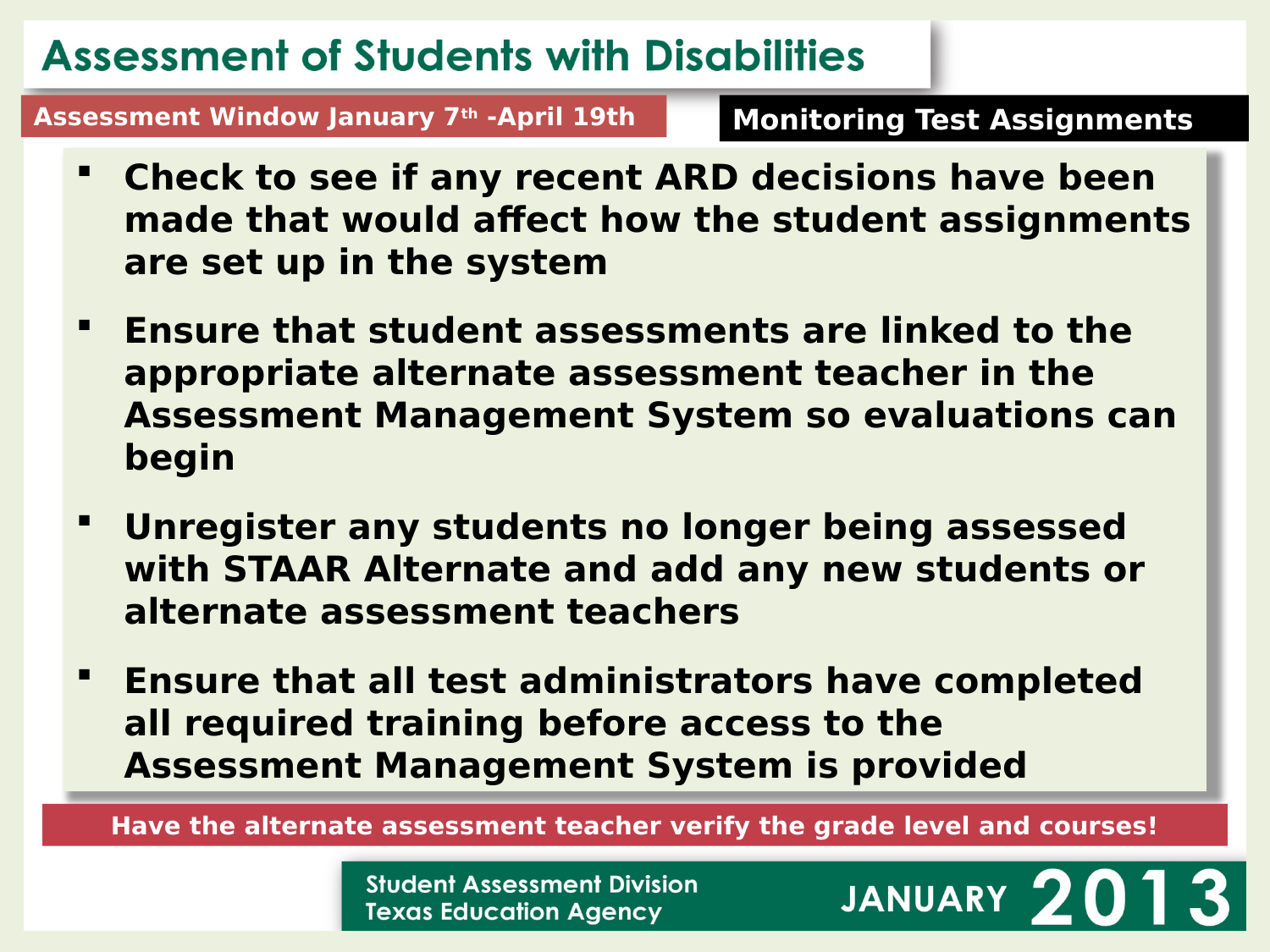

Assessment Window January 7th -April 19th
Monitoring Test Assignments
Check to see if any recent ARD decisions have been made that would affect how the student assignments are set up in the system

Ensure that student assessments are linked to the appropriate alternate assessment teacher in the Assessment Management System so evaluations can begin

Unregister any students no longer being assessed with STAAR Alternate and add any new students or alternate assessment teachers

Ensure that all test administrators have completed all required training before access to the Assessment Management System is provided
Have the alternate assessment teacher verify the grade level and courses!